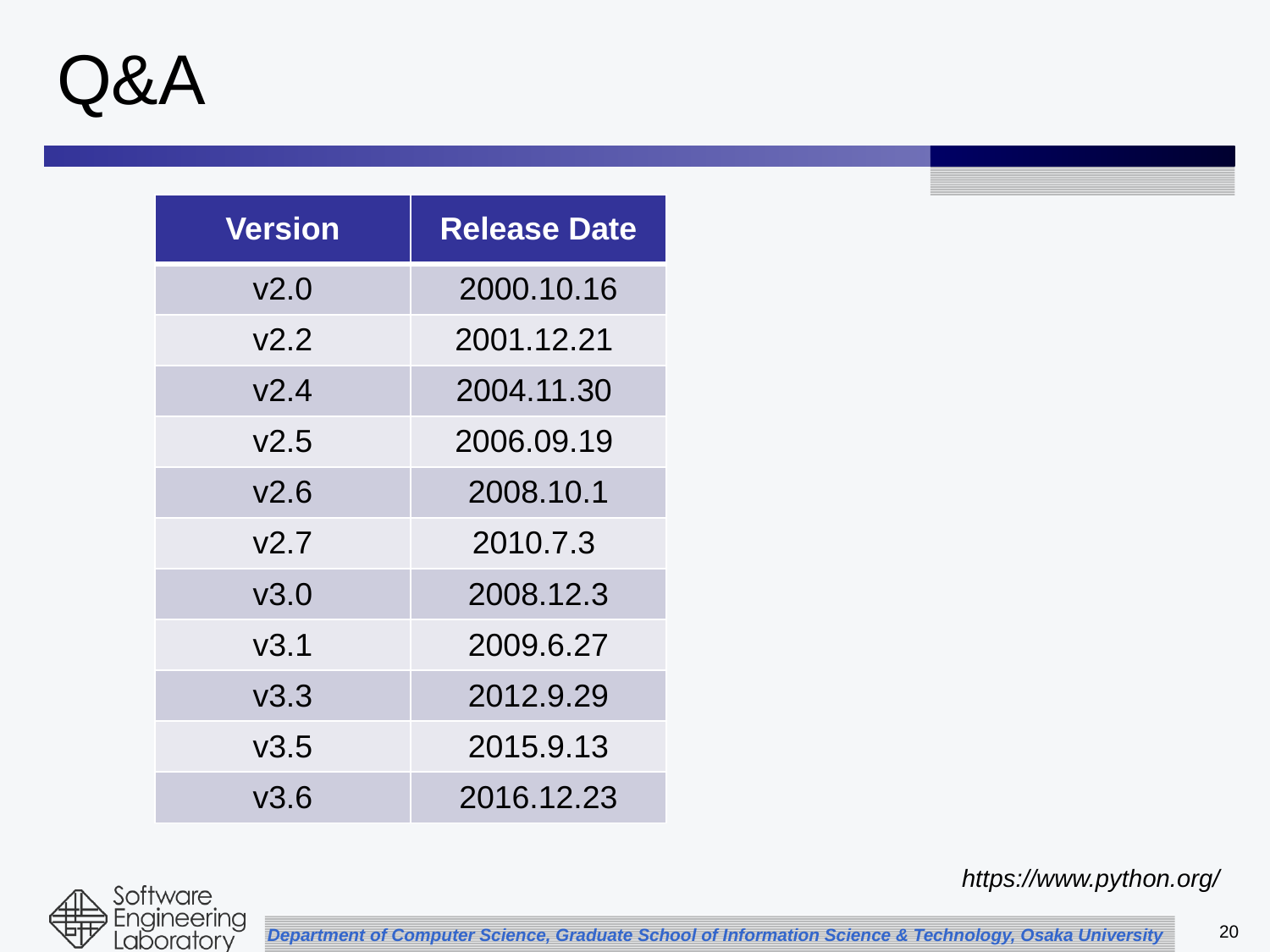

# Q&A
| Version | Release Date |
| --- | --- |
| v2.0 | 2000.10.16 |
| v2.2 | 2001.12.21 |
| v2.4 | 2004.11.30 |
| v2.5 | 2006.09.19 |
| v2.6 | 2008.10.1 |
| v2.7 | 2010.7.3 |
| v3.0 | 2008.12.3 |
| v3.1 | 2009.6.27 |
| v3.3 | 2012.9.29 |
| v3.5 | 2015.9.13 |
| v3.6 | 2016.12.23 |

https://www.python.org/
20